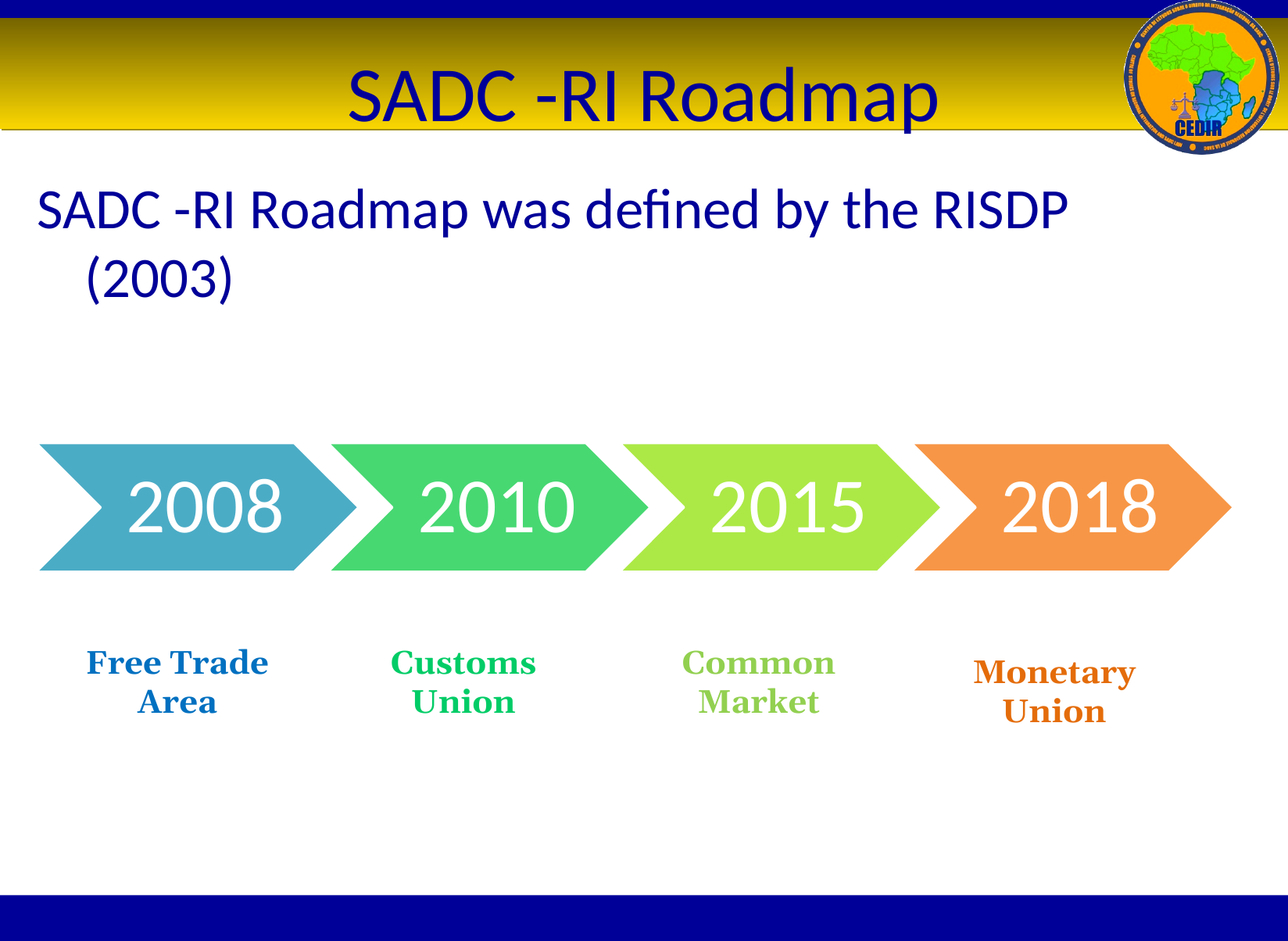

# SADC -RI Roadmap
SADC -RI Roadmap was defined by the RISDP (2003)
2008
2010
2015
2018
Free Trade Area
Customs Union
Common Market
Monetary Union